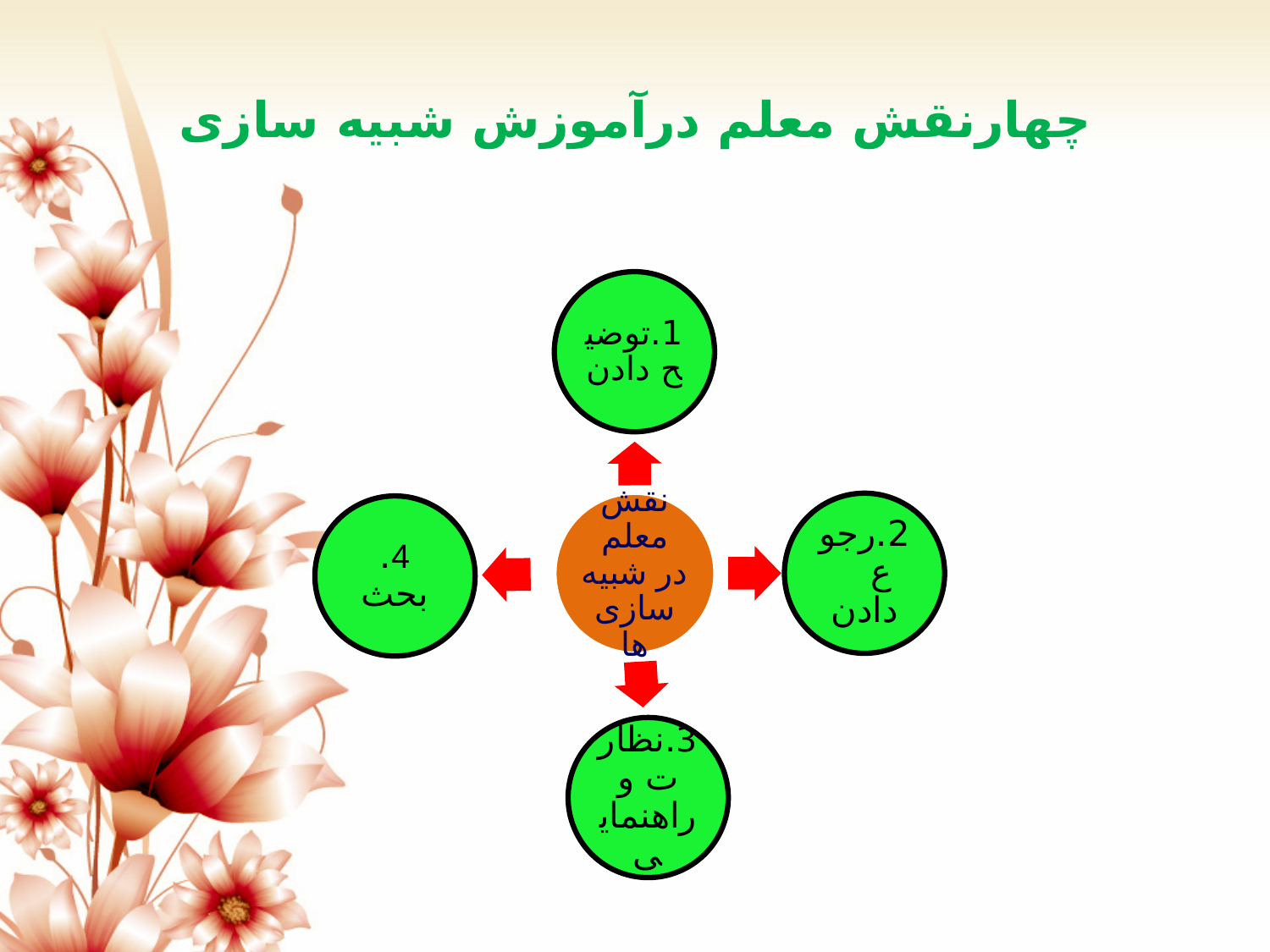

# چهارنقش معلم درآموزش شبیه سازی
نقش معلم در شبیه سازی ها

1.توضیح دادن

2.رجوع    دادن

3.نظارت و راهنمایی

4. بحث